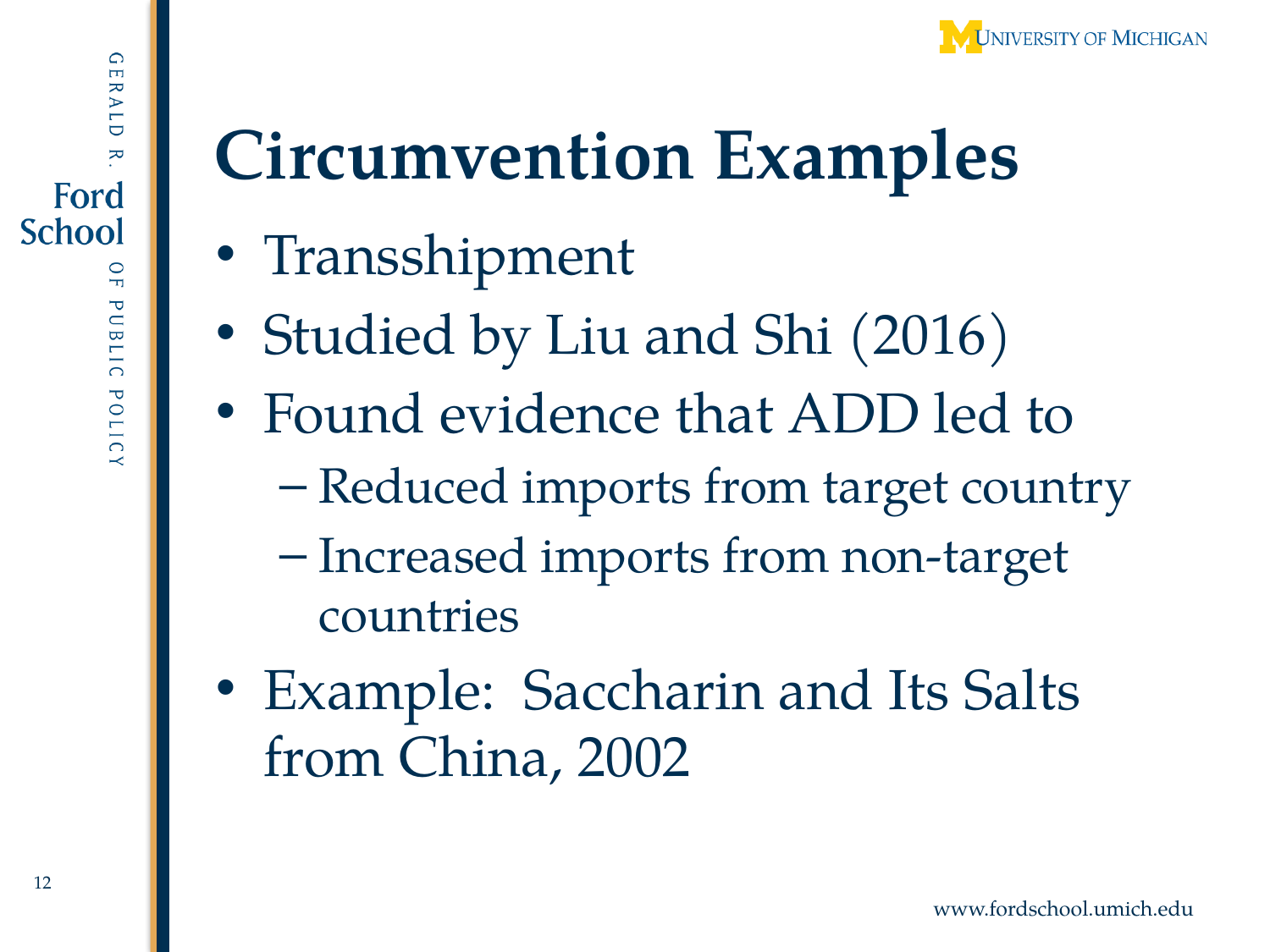

# Circumvention Examples
Transshipment
Studied by Liu and Shi (2016)
Found evidence that ADD led to
Reduced imports from target country
Increased imports from non-target countries
Example:  Saccharin and Its Salts from China, 2002

12